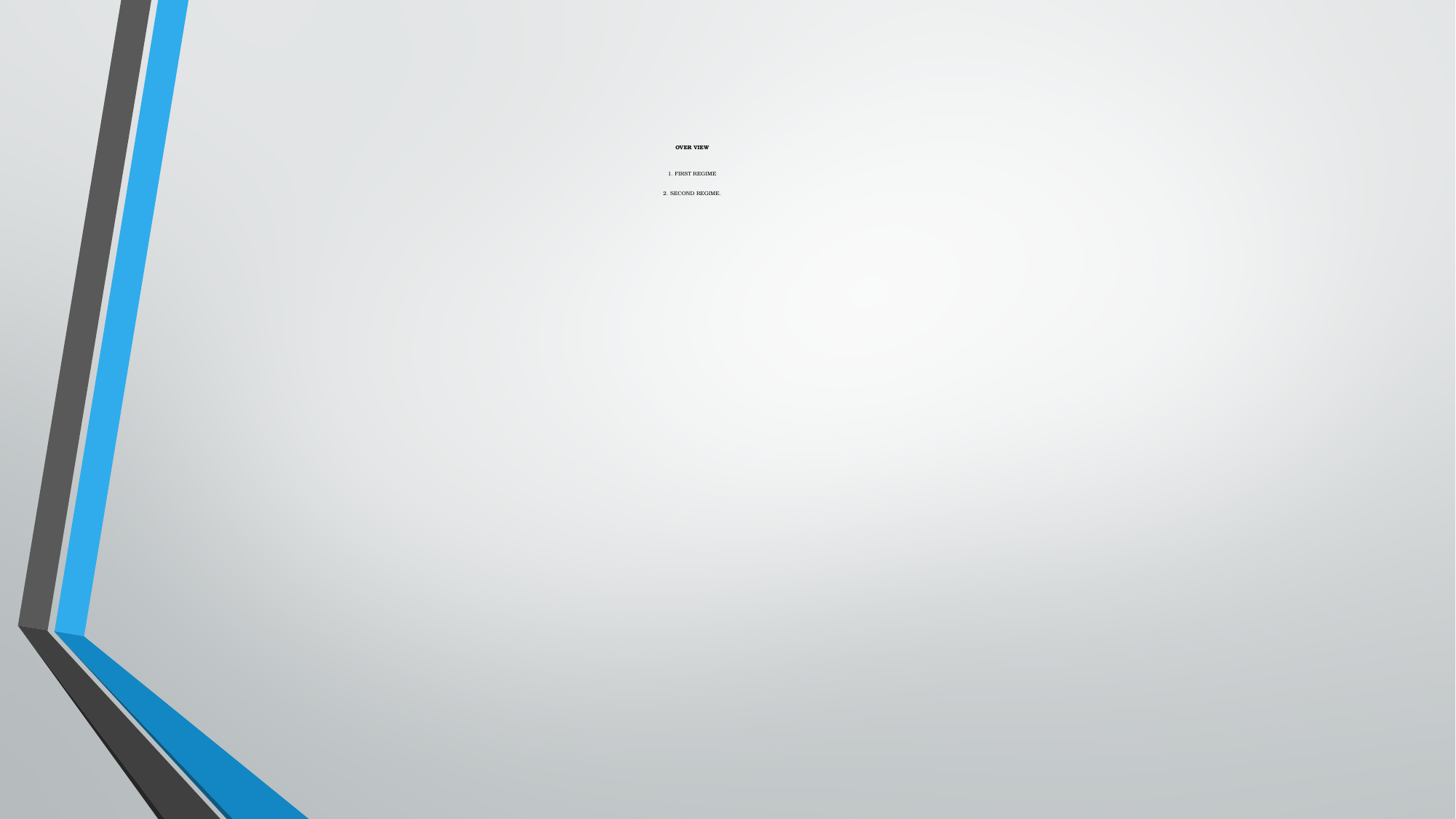

# OVER VIEW 1. FIRST REGIME 2. SECOND REGIME.